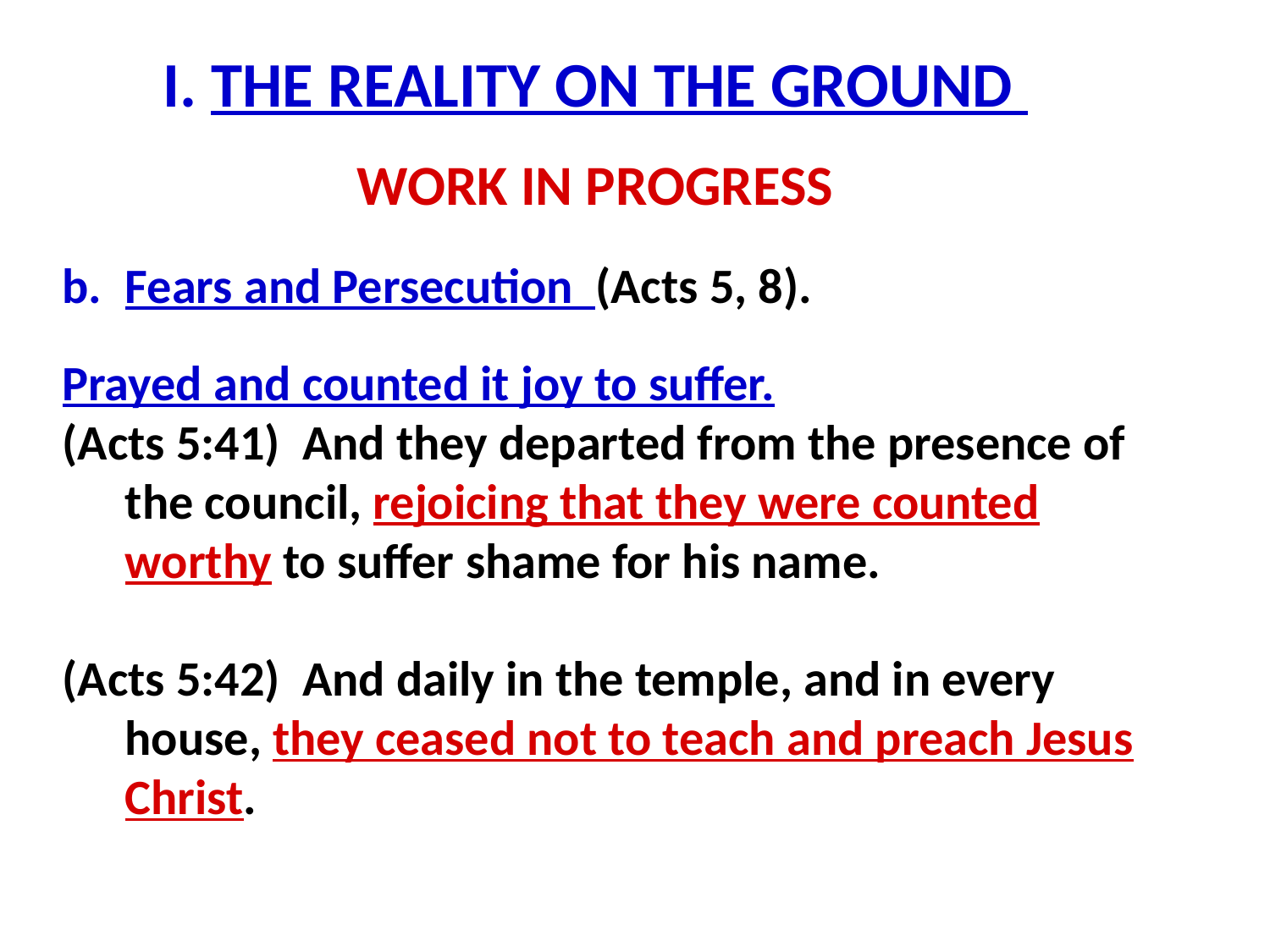

I. THE REALITY ON THE GROUND
WORK IN PROGRESS
b. 	Fears and Persecution  (Acts 5, 8).
Prayed and counted it joy to suffer.
(Acts 5:41)  And they departed from the presence of the council, rejoicing that they were counted worthy to suffer shame for his name.

(Acts 5:42)  And daily in the temple, and in every house, they ceased not to teach and preach Jesus Christ.